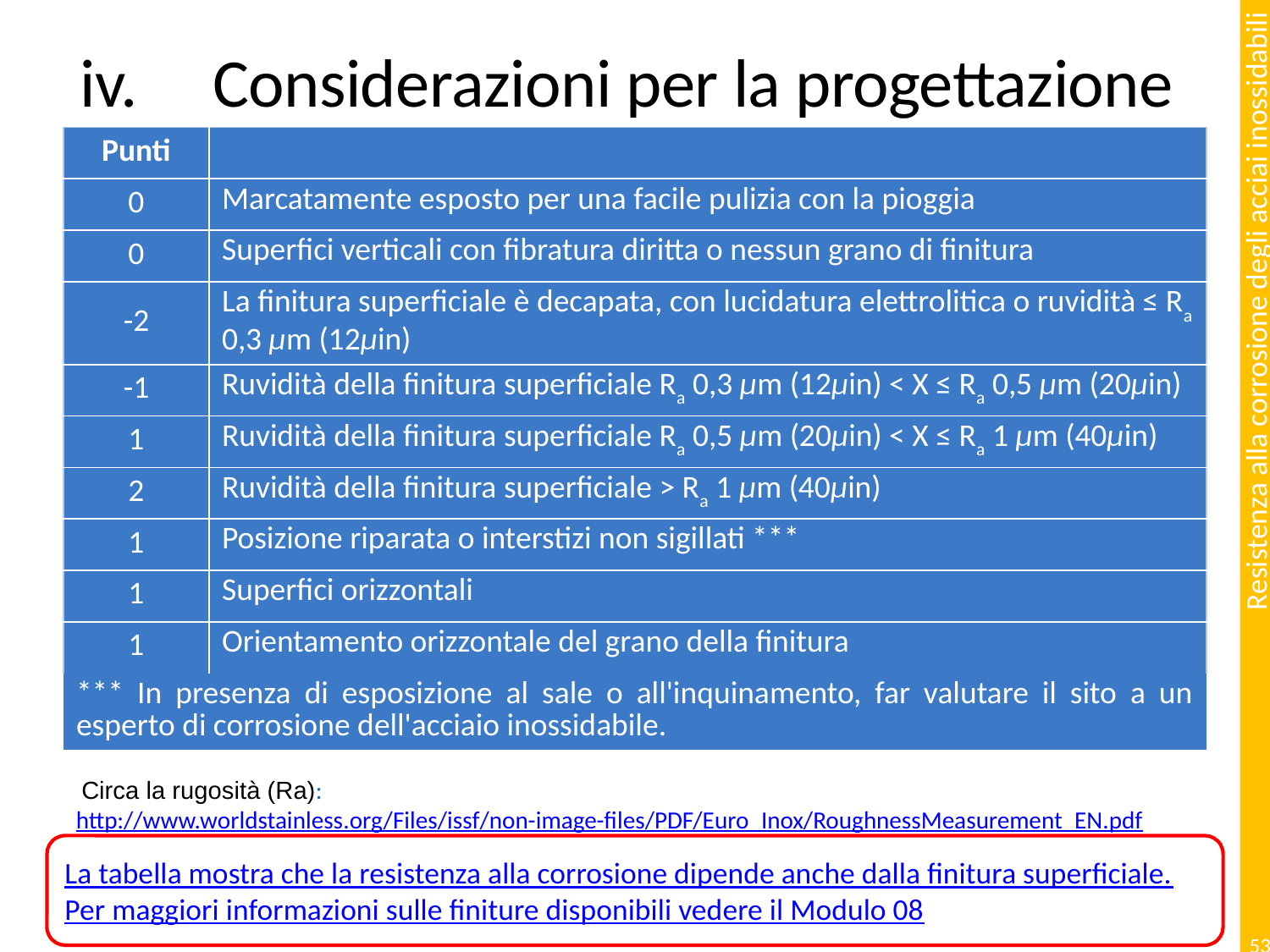

# Considerazioni per la progettazione
| Punti |  |
| --- | --- |
| 0 | Marcatamente esposto per una facile pulizia con la pioggia |
| 0 | Superfici verticali con fibratura diritta o nessun grano di finitura |
| -2 | La finitura superficiale è decapata, con lucidatura elettrolitica o ruvidità ≤ Ra 0,3 µm (12µin) |
| -1 | Ruvidità della finitura superficiale Ra 0,3 µm (12µin) < X ≤ Ra 0,5 µm (20µin) |
| 1 | Ruvidità della finitura superficiale Ra 0,5 µm (20µin) < X ≤ Ra 1 µm (40µin) |
| 2 | Ruvidità della finitura superficiale > Ra 1 µm (40µin) |
| 1 | Posizione riparata o interstizi non sigillati \*\*\* |
| 1 | Superfici orizzontali |
| 1 | Orientamento orizzontale del grano della finitura |
| \*\*\* In presenza di esposizione al sale o all'inquinamento, far valutare il sito a un esperto di corrosione dell'acciaio inossidabile. |  |
 Circa la rugosità (Ra): http://www.worldstainless.org/Files/issf/non-image-files/PDF/Euro_Inox/RoughnessMeasurement_EN.pdf
La tabella mostra che la resistenza alla corrosione dipende anche dalla finitura superficiale.
Per maggiori informazioni sulle finiture disponibili vedere il Modulo 08
53